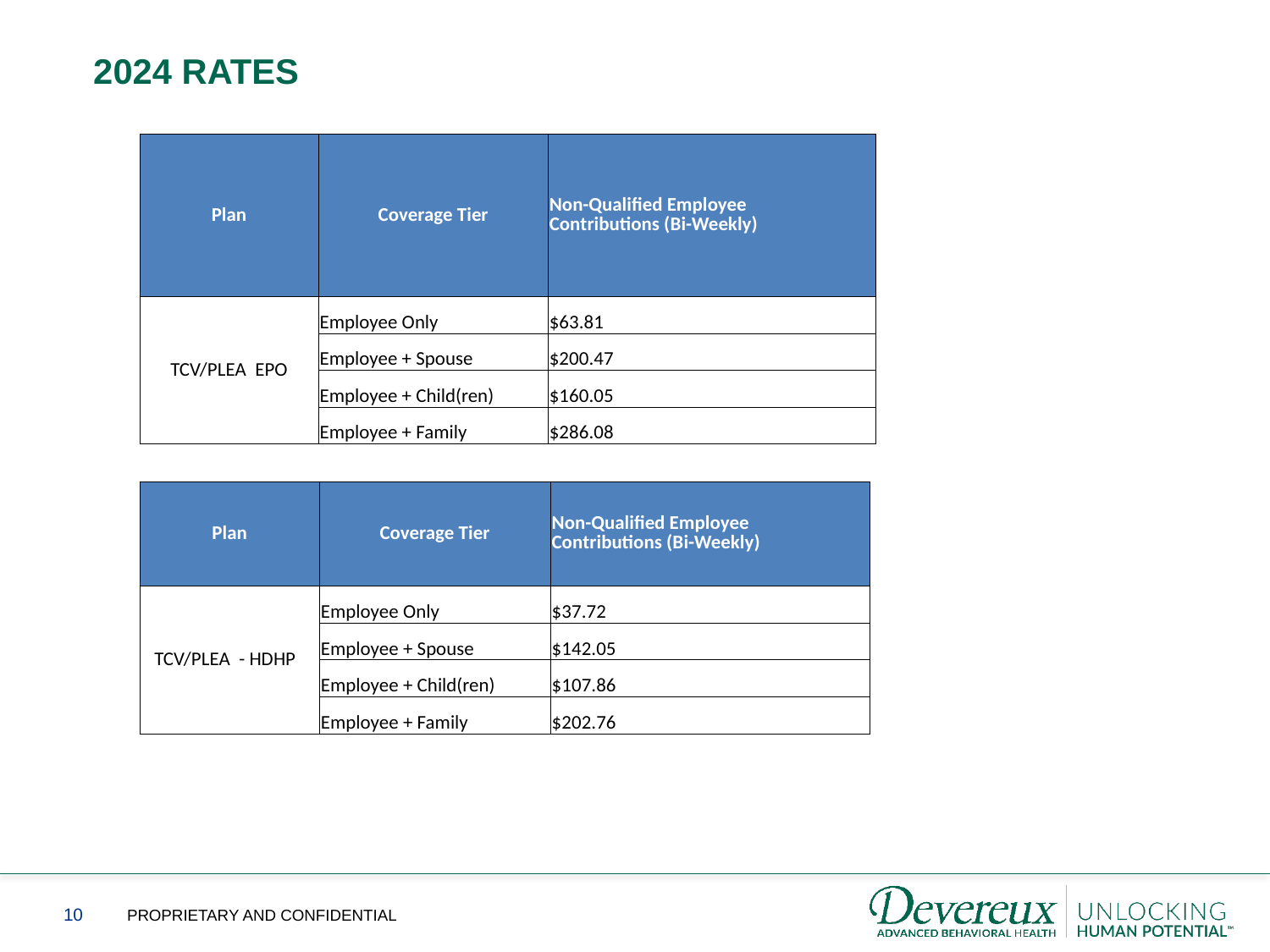

2024 Rates
| Plan | Coverage Tier | Non-Qualified Employee Contributions (Bi-Weekly) |
| --- | --- | --- |
| TCV/PLEA EPO | Employee Only | $63.81 |
|  | Employee + Spouse | $200.47 |
|  | Employee + Child(ren) | $160.05 |
|  | Employee + Family | $286.08 |
| Plan | Coverage Tier | Non-Qualified Employee Contributions (Bi-Weekly) |
| --- | --- | --- |
| TCV/PLEA - HDHP | Employee Only | $37.72 |
|  | Employee + Spouse | $142.05 |
|  | Employee + Child(ren) | $107.86 |
|  | Employee + Family | $202.76 |